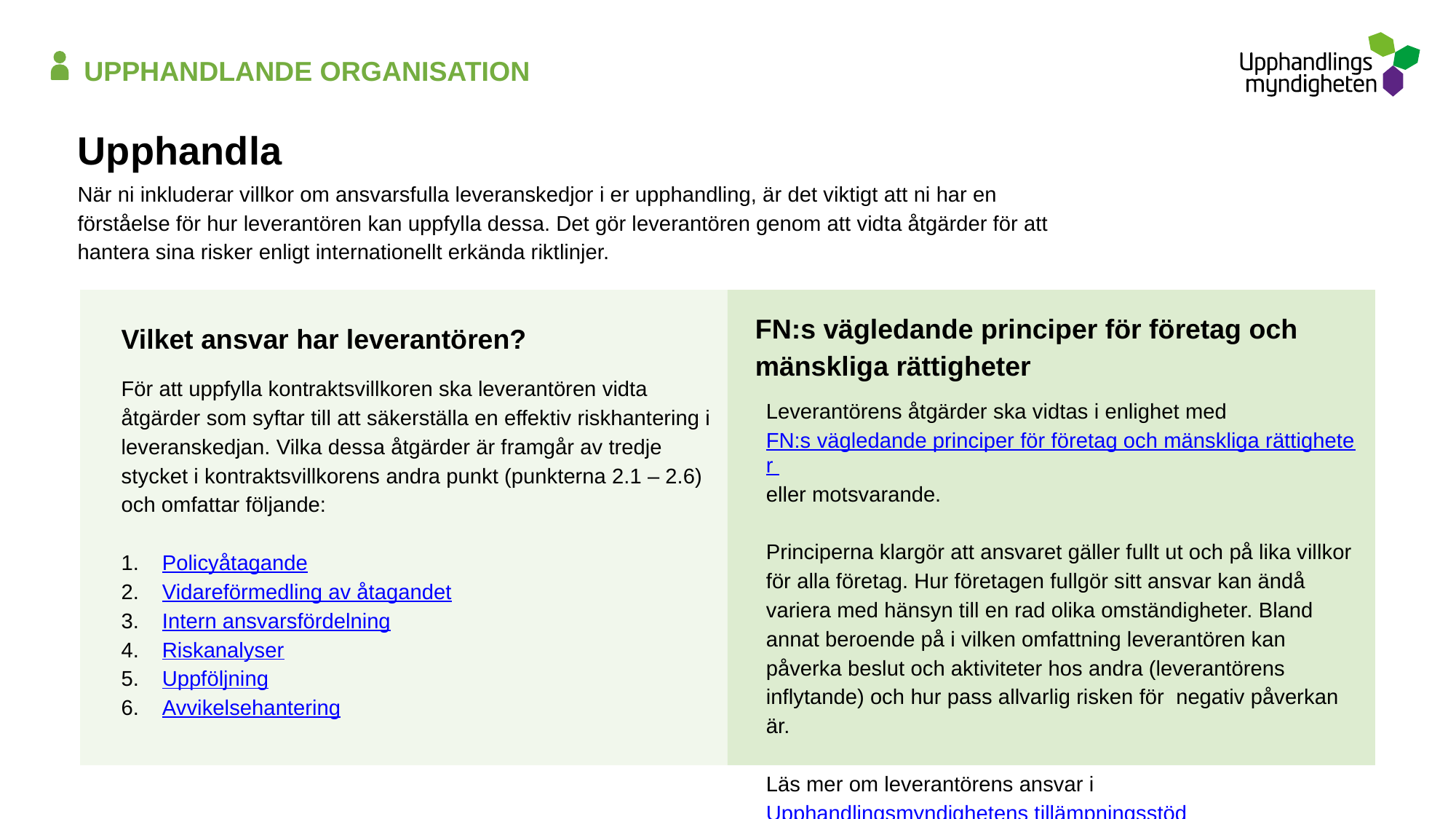

UPPHANDLANDE ORGANISATION
# Upphandla
När ni inkluderar villkor om ansvarsfulla leveranskedjor i er upphandling, är det viktigt att ni har en förståelse för hur leverantören kan uppfylla dessa. Det gör leverantören genom att vidta åtgärder för att hantera sina risker enligt internationellt erkända riktlinjer.
Vilket ansvar har leverantören?
FN:s vägledande principer för företag och mänskliga rättigheter
För att uppfylla kontraktsvillkoren ska leverantören vidta åtgärder som syftar till att säkerställa en effektiv riskhantering i leveranskedjan. Vilka dessa åtgärder är framgår av tredje stycket i kontraktsvillkorens andra punkt (punkterna 2.1 – 2.6) och omfattar följande:

Policyåtagande
Vidareförmedling av åtagandet
Intern ansvarsfördelning
Riskanalyser
Uppföljning
Avvikelsehantering

Leverantörens åtgärder ska vidtas i enlighet med FN:s vägledande principer för företag och mänskliga rättigheter eller motsvarande.

Principerna klargör att ansvaret gäller fullt ut och på lika villkor för alla företag. Hur företagen fullgör sitt ansvar kan ändå variera med hänsyn till en rad olika omständigheter. Bland annat beroende på i vilken omfattning leverantören kan påverka beslut och aktiviteter hos andra (leverantörens inflytande) och hur pass allvarlig risken för  negativ påverkan är.

Läs mer om leverantörens ansvar i Upphandlingsmyndighetens tillämpningsstöd